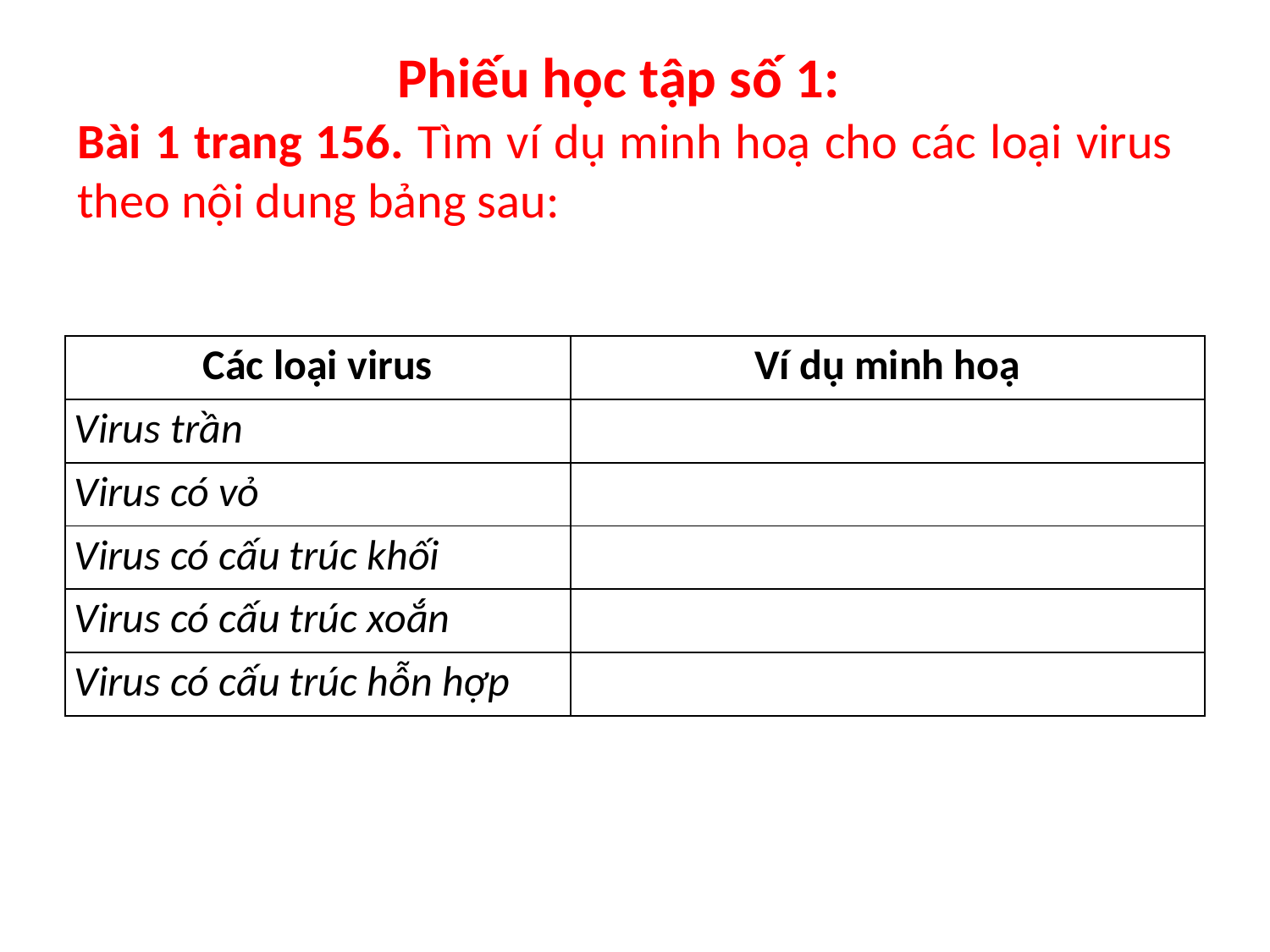

Phiếu học tập số 1:
Bài 1 trang 156. Tìm ví dụ minh hoạ cho các loại virus theo nội dung bảng sau:
| Các loại virus | Ví dụ minh hoạ |
| --- | --- |
| Virus trần |  |
| Virus có vỏ |  |
| Virus có cấu trúc khối |  |
| Virus có cấu trúc xoắn |  |
| Virus có cấu trúc hỗn hợp |  |